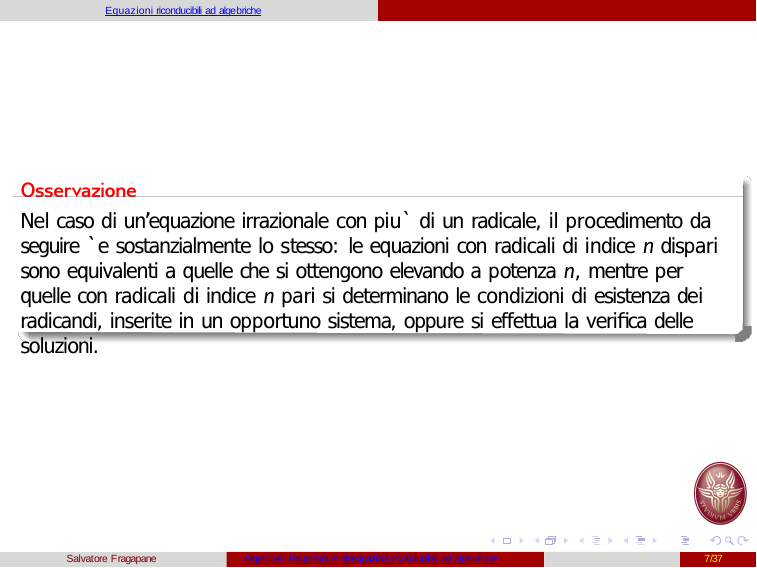

Equazioni riconducibili ad algebriche

Osservazione

Nel caso di un’equazione irrazionale con piu` di un radicale, il procedimento da seguire `e sostanzialmente lo stesso: le equazioni con radicali di indice n dispari sono equivalenti a quelle che si ottengono elevando a potenza n, mentre per quelle con radicali di indice n pari si determinano le condizioni di esistenza dei radicandi, inserite in un opportuno sistema, oppure si effettua la verifica delle soluzioni.

Salvatore Fragapane
Algebra4: Equazioni e disequazioni riconducibili ad algebriche
7/37